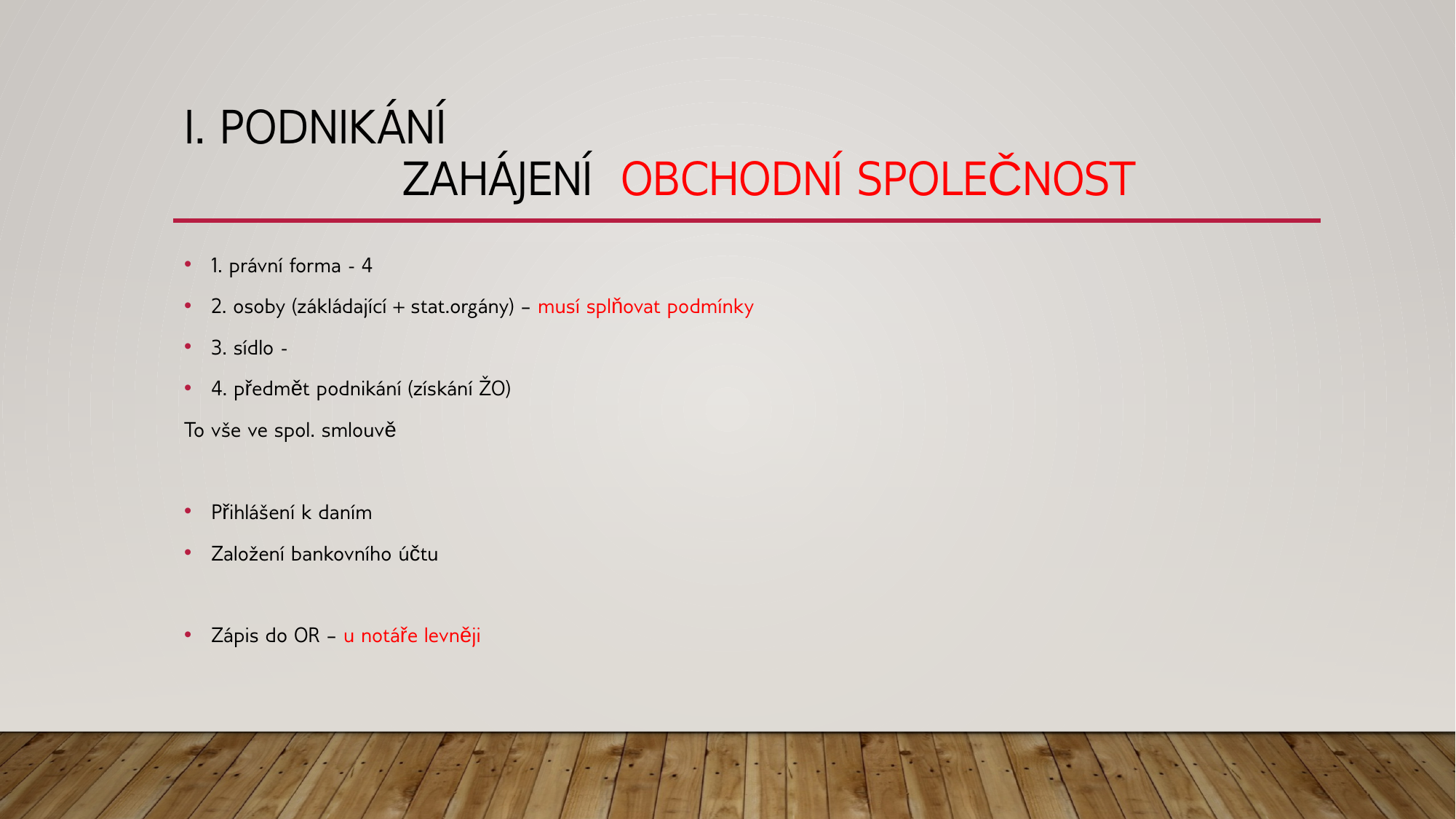

# I. Podnikání Zahájení 	Obchodní společnost
1. právní forma - 4
2. osoby (zákládající + stat.orgány) – musí splňovat podmínky
3. sídlo -
4. předmět podnikání (získání ŽO)
To vše ve spol. smlouvě

Přihlášení k daním
Založení bankovního účtu

Zápis do OR – u notáře levněji